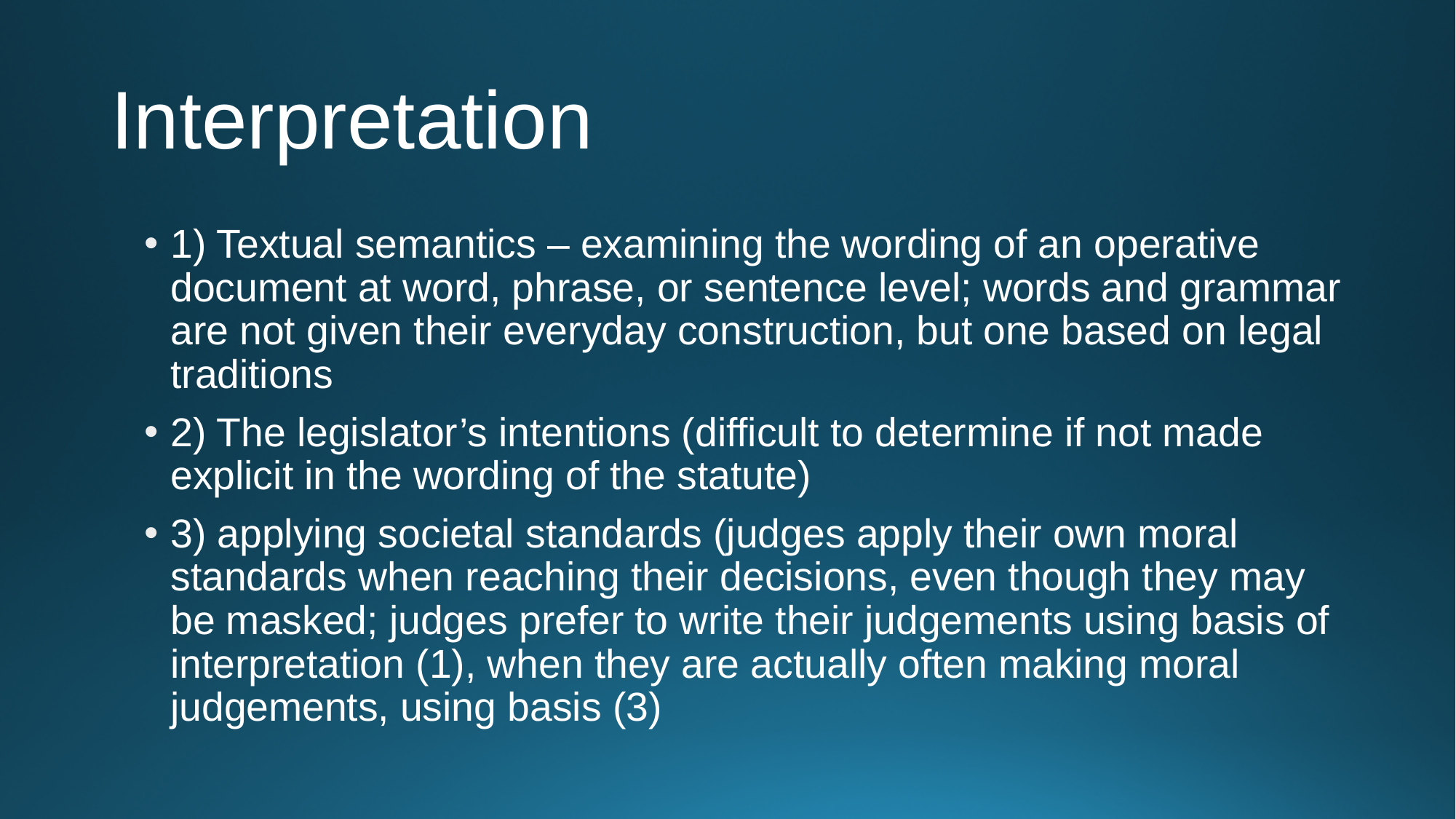

# Interpretation
1) Textual semantics – examining the wording of an operative document at word, phrase, or sentence level; words and grammar are not given their everyday construction, but one based on legal traditions
2) The legislator’s intentions (difficult to determine if not made explicit in the wording of the statute)
3) applying societal standards (judges apply their own moral standards when reaching their decisions, even though they may be masked; judges prefer to write their judgements using basis of interpretation (1), when they are actually often making moral judgements, using basis (3)